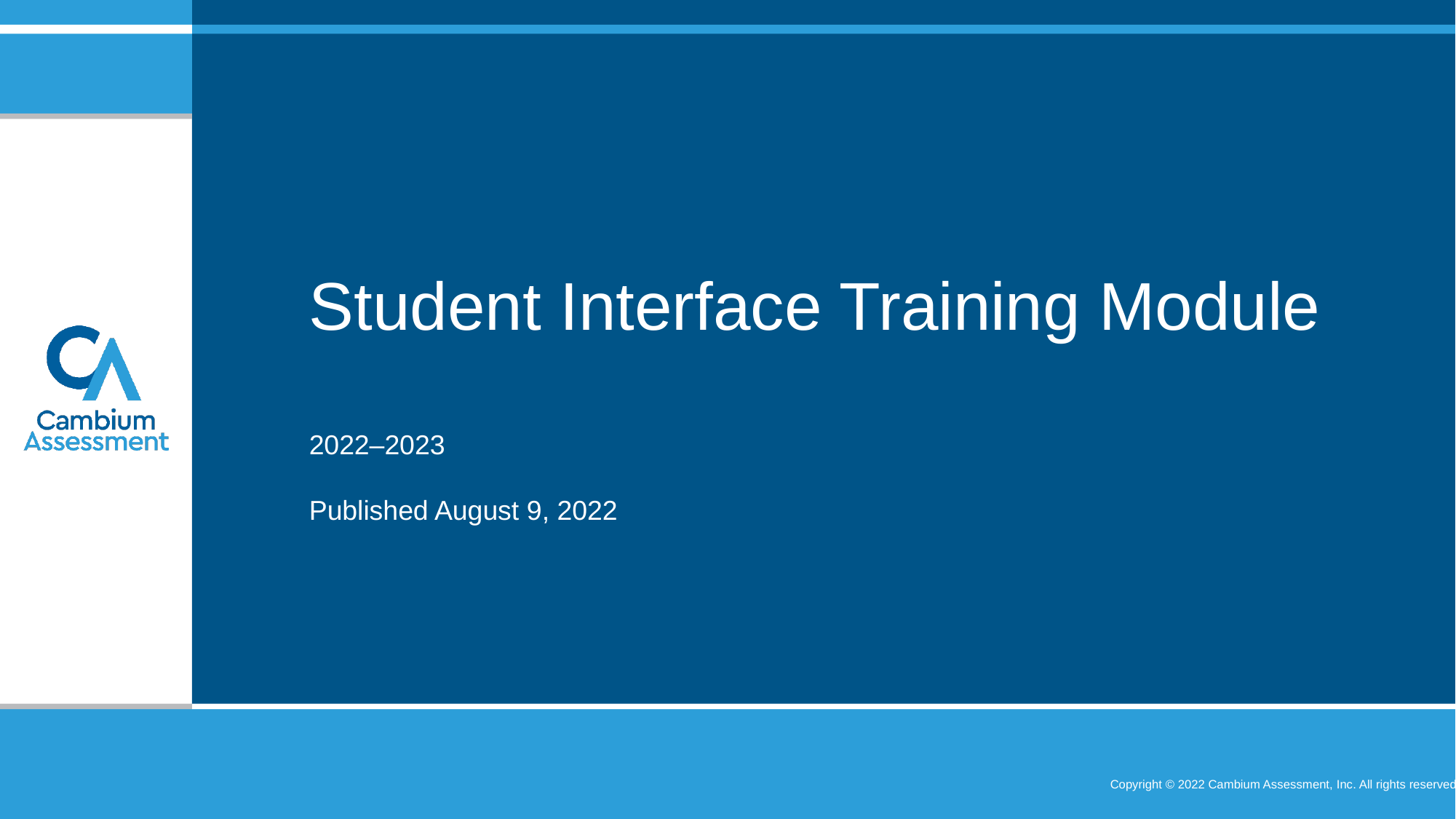

# Student Interface Training Module
2022–2023

Published August 9, 2022
Copyright © 2022 Cambium Assessment, Inc. All rights reserved.